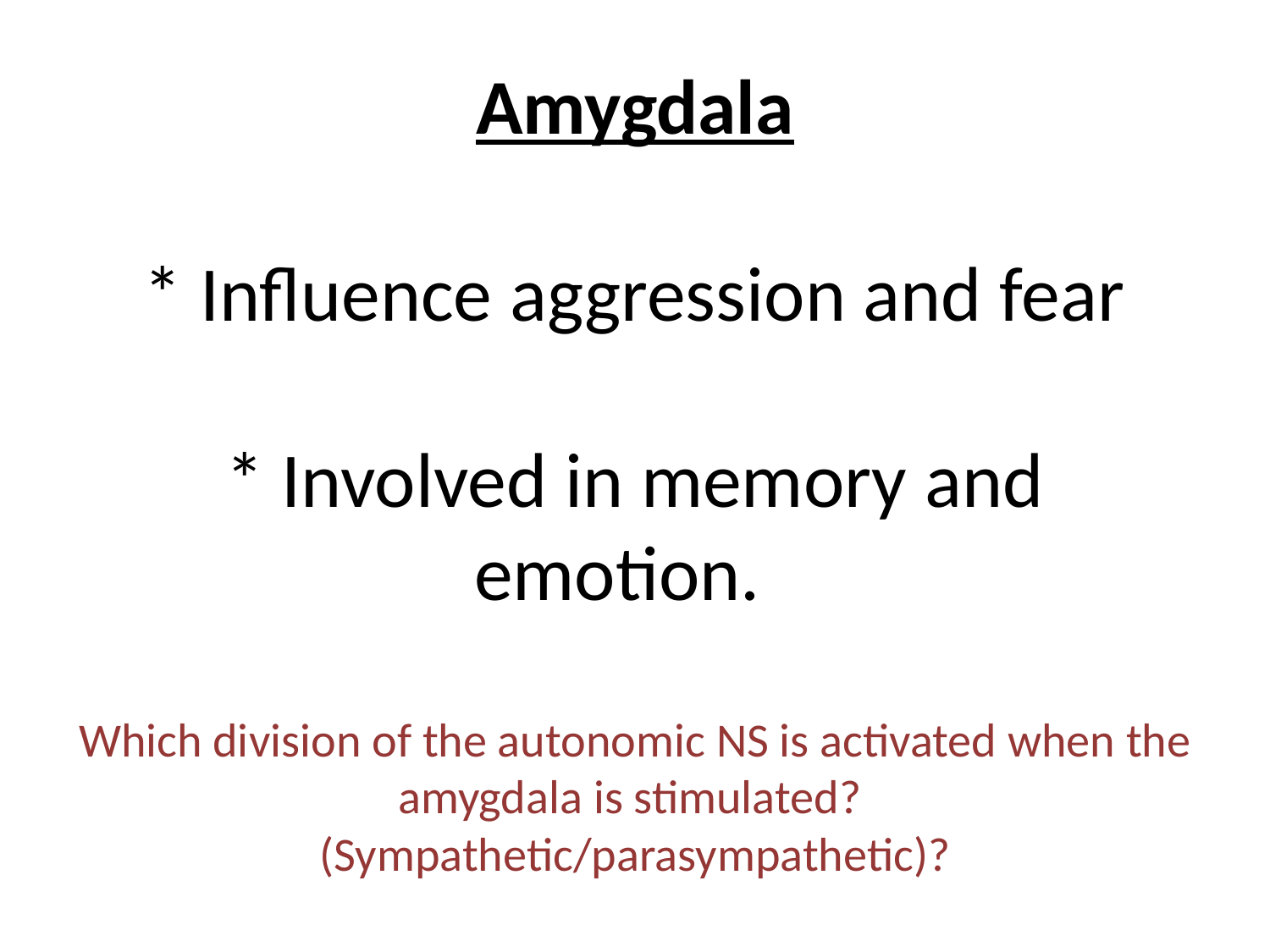

# Amygdala * Influence aggression and fear * Involved in memory and emotion. Which division of the autonomic NS is activated when the amygdala is stimulated? (Sympathetic/parasympathetic)?